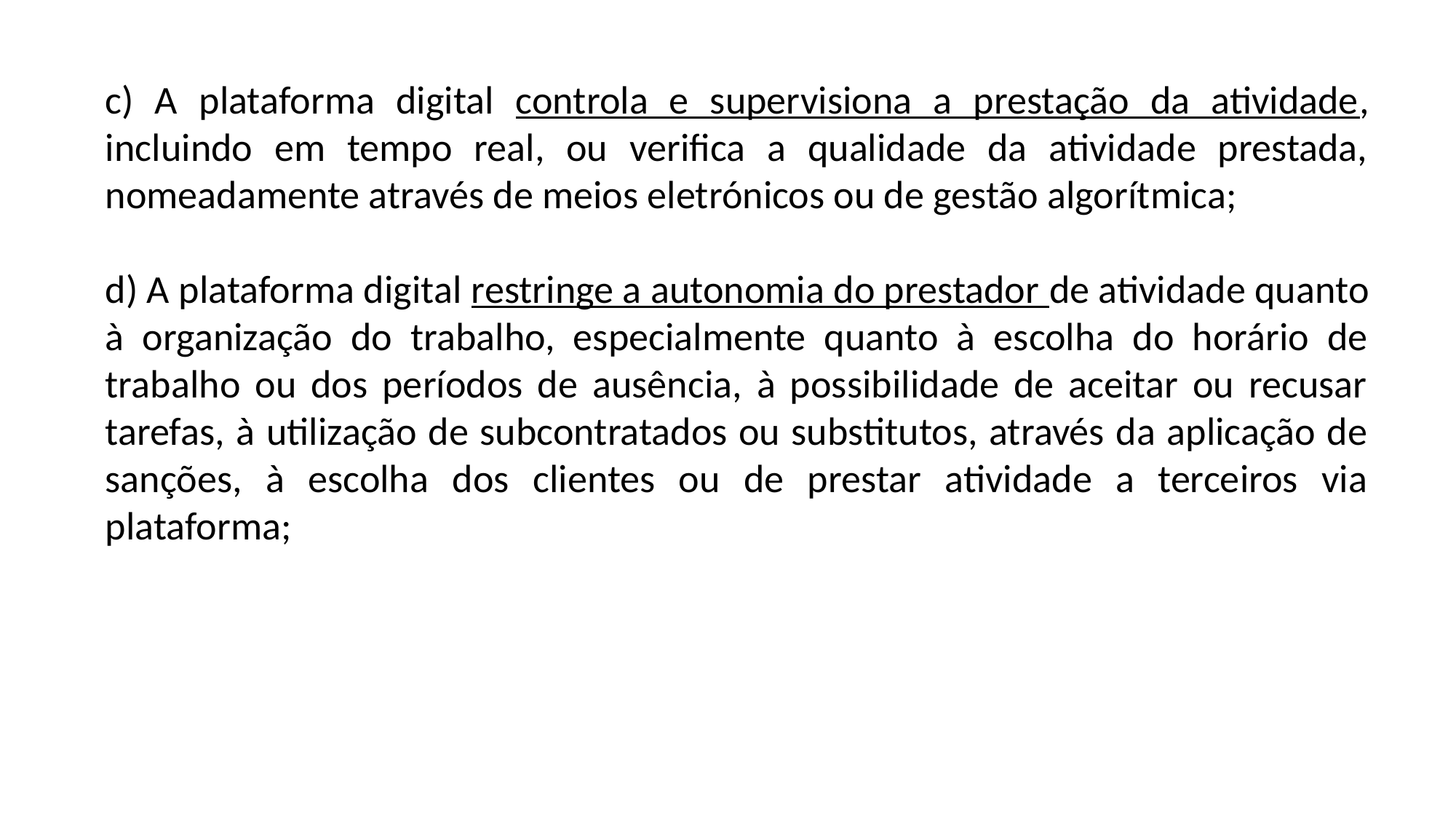

c) A plataforma digital controla e supervisiona a prestação da atividade, incluindo em tempo real, ou verifica a qualidade da atividade prestada, nomeadamente através de meios eletrónicos ou de gestão algorítmica;

d) A plataforma digital restringe a autonomia do prestador de atividade quanto à organização do trabalho, especialmente quanto à escolha do horário de trabalho ou dos períodos de ausência, à possibilidade de aceitar ou recusar tarefas, à utilização de subcontratados ou substitutos, através da aplicação de sanções, à escolha dos clientes ou de prestar atividade a terceiros via plataforma;